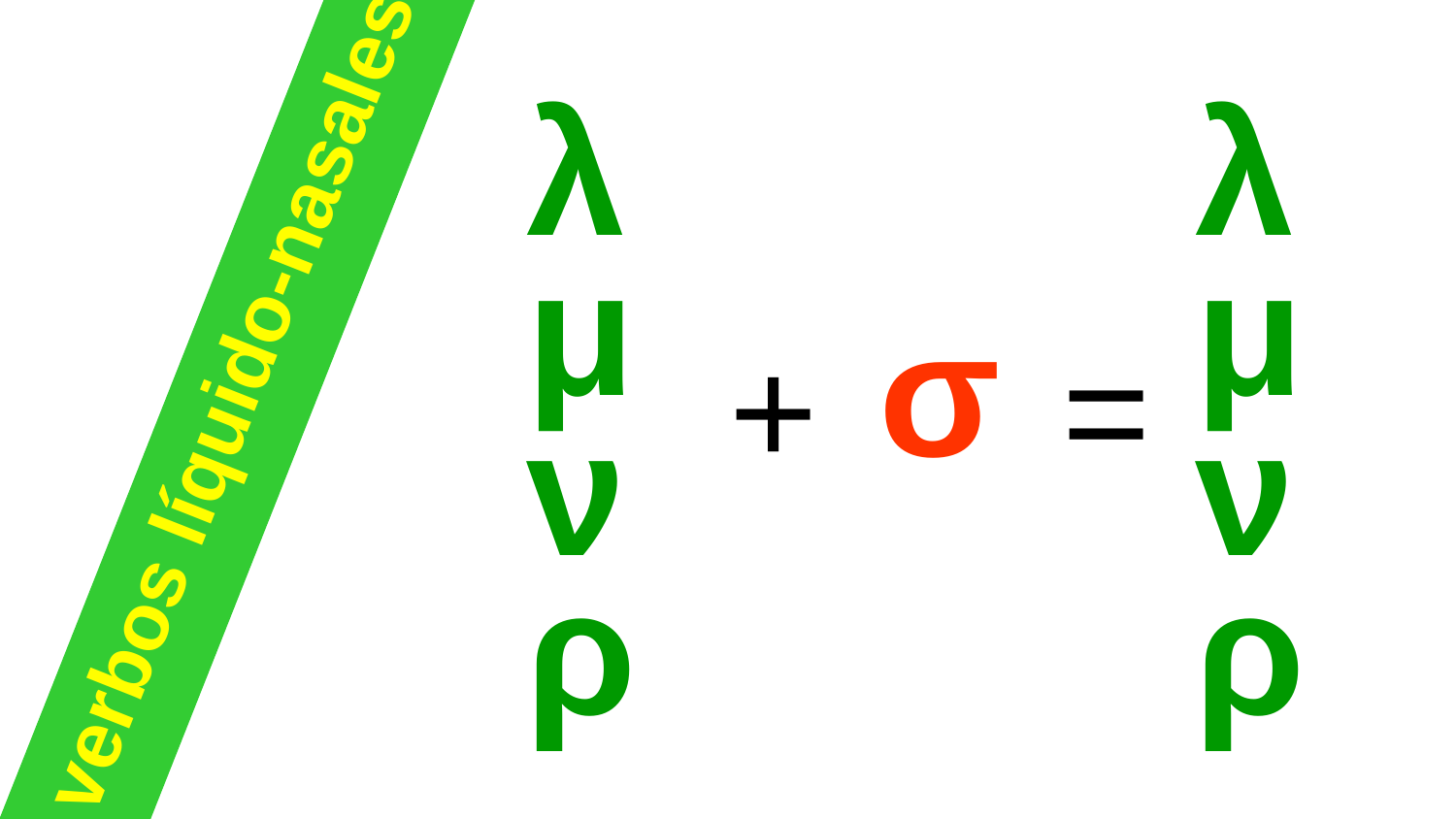

λ
μ
ν
ρ
λ
μ
ν
ρ
σ
+
=
verbos líquido-nasales